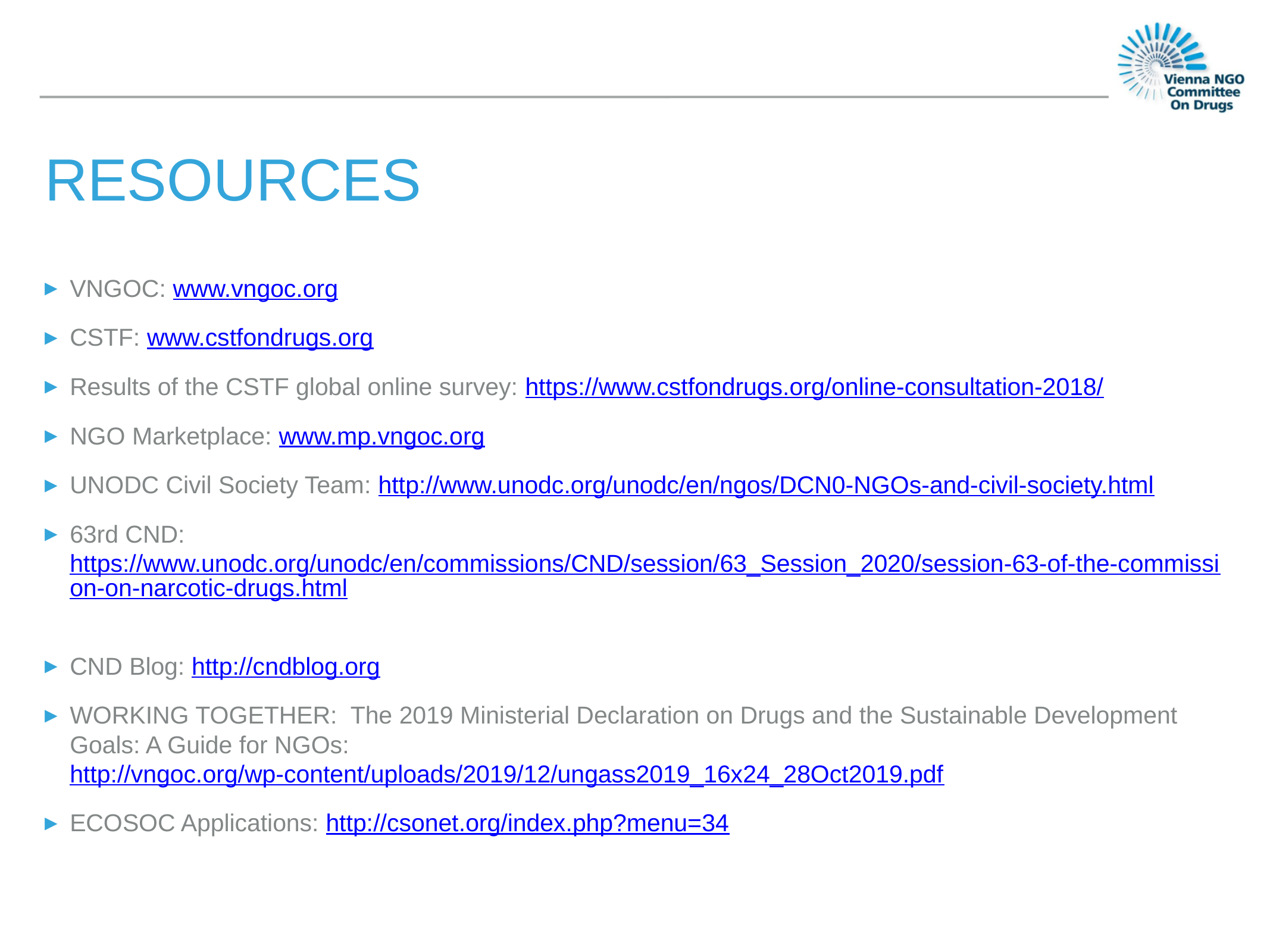

# Resources
VNGOC: www.vngoc.org
CSTF: www.cstfondrugs.org
Results of the CSTF global online survey: https://www.cstfondrugs.org/online-consultation-2018/
NGO Marketplace: www.mp.vngoc.org
UNODC Civil Society Team: http://www.unodc.org/unodc/en/ngos/DCN0-NGOs-and-civil-society.html
63rd CND: https://www.unodc.org/unodc/en/commissions/CND/session/63_Session_2020/session-63-of-the-commission-on-narcotic-drugs.html
CND Blog: http://cndblog.org
WORKING TOGETHER:  The 2019 Ministerial Declaration on Drugs and the Sustainable Development Goals: A Guide for NGOs: http://vngoc.org/wp-content/uploads/2019/12/ungass2019_16x24_28Oct2019.pdf
ECOSOC Applications: http://csonet.org/index.php?menu=34